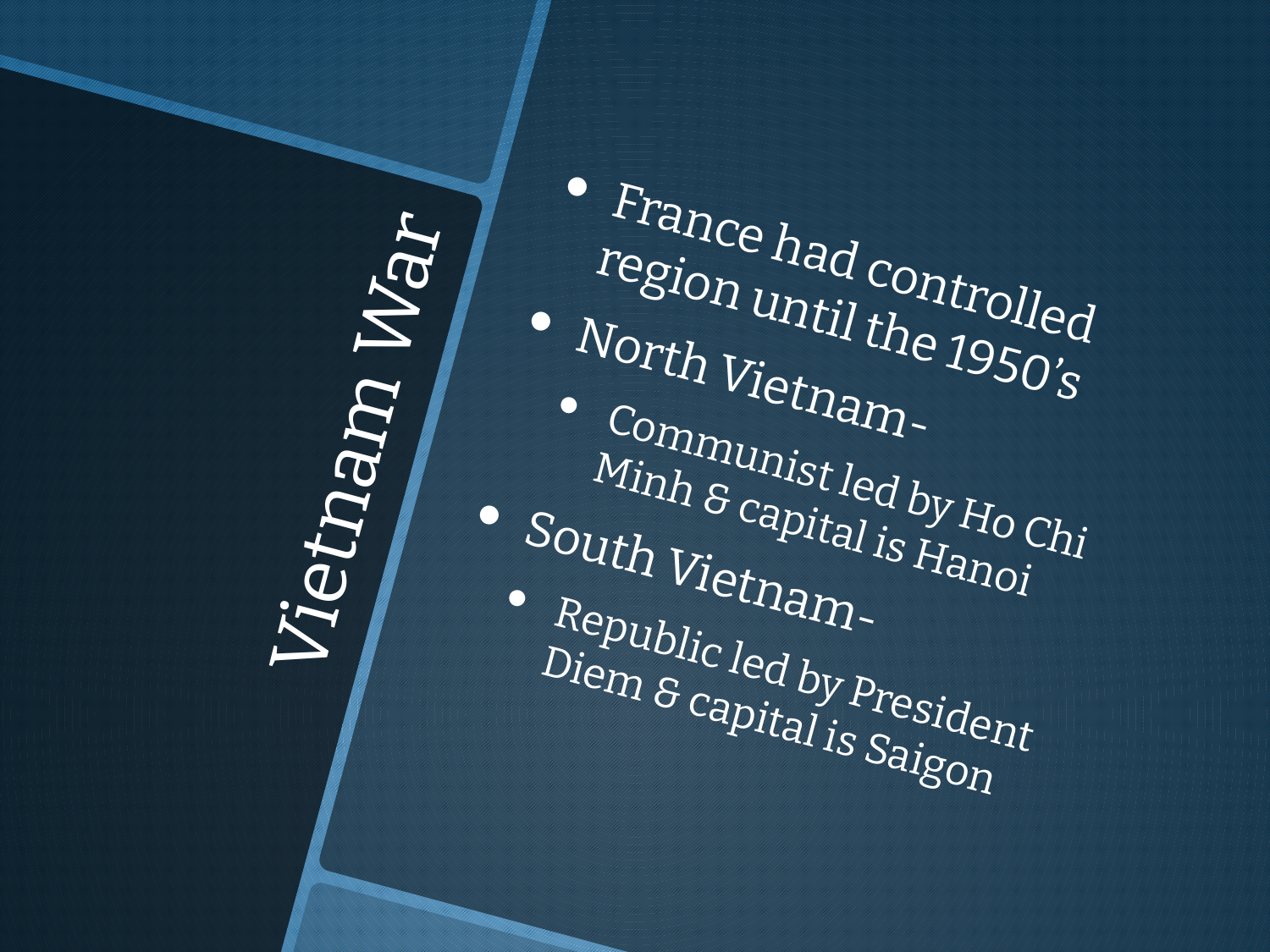

France had controlled region until the 1950’s
North Vietnam-
Communist led by Ho Chi Minh & capital is Hanoi
South Vietnam-
Republic led by President Diem & capital is Saigon
# Vietnam War